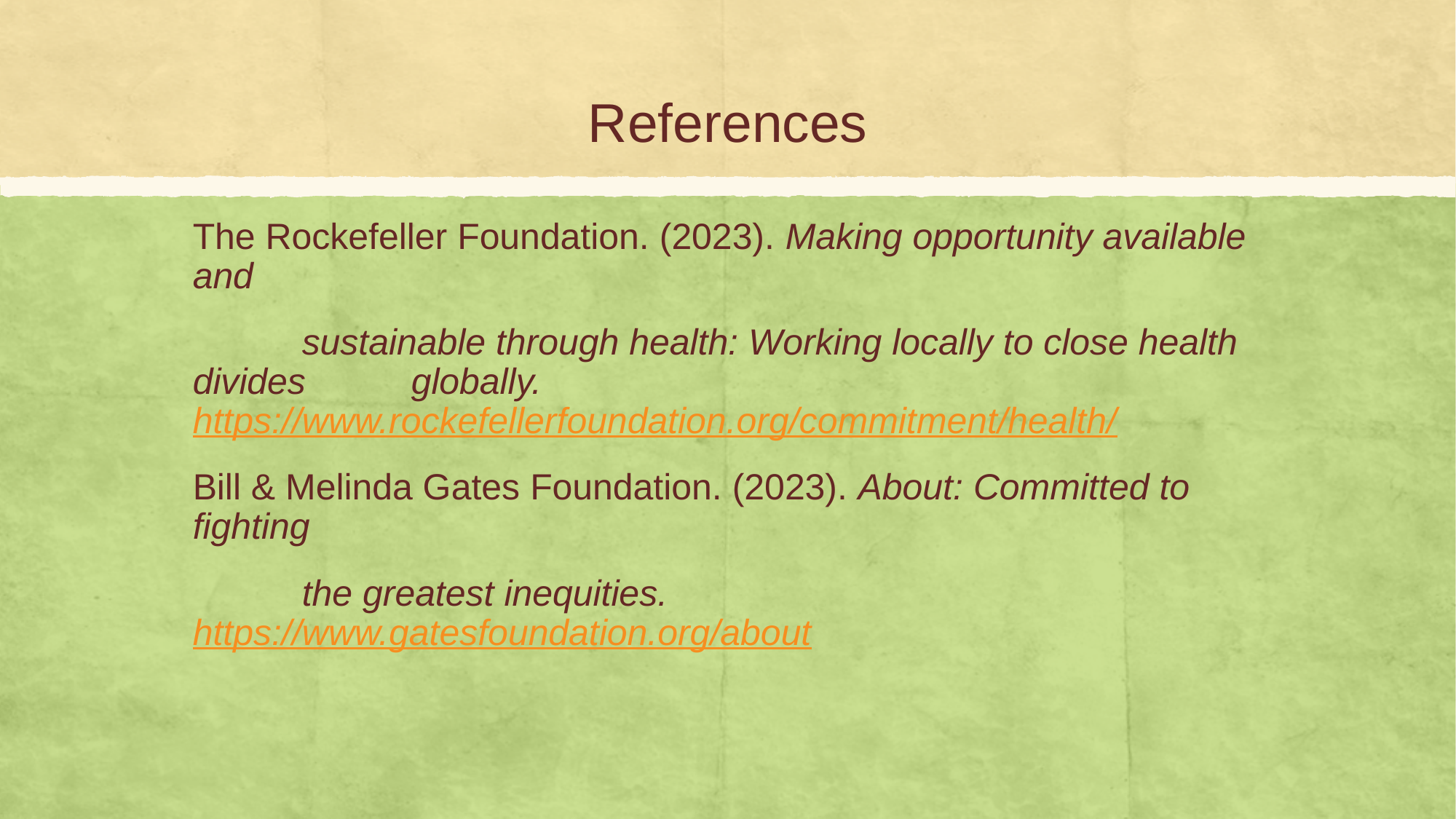

# References
The Rockefeller Foundation. (2023). Making opportunity available and
	sustainable through health: Working locally to close health divides 	globally. 	https://www.rockefellerfoundation.org/commitment/health/
Bill & Melinda Gates Foundation. (2023). About: Committed to fighting
	the greatest inequities. https://www.gatesfoundation.org/about